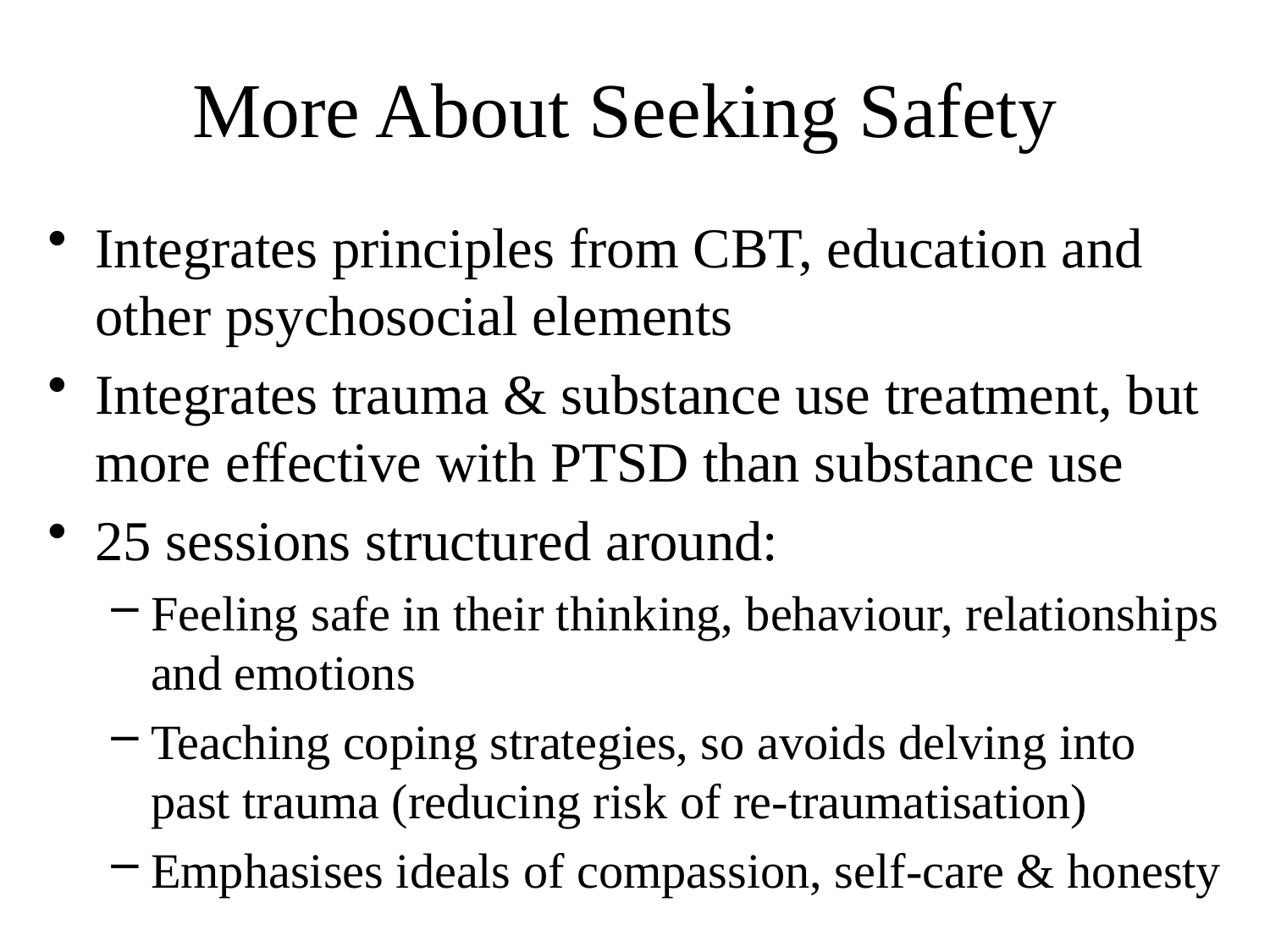

# More About Seeking Safety
Integrates principles from CBT, education and other psychosocial elements
Integrates trauma & substance use treatment, but more effective with PTSD than substance use
25 sessions structured around:
Feeling safe in their thinking, behaviour, relationships and emotions
Teaching coping strategies, so avoids delving into past trauma (reducing risk of re-traumatisation)
Emphasises ideals of compassion, self-care & honesty